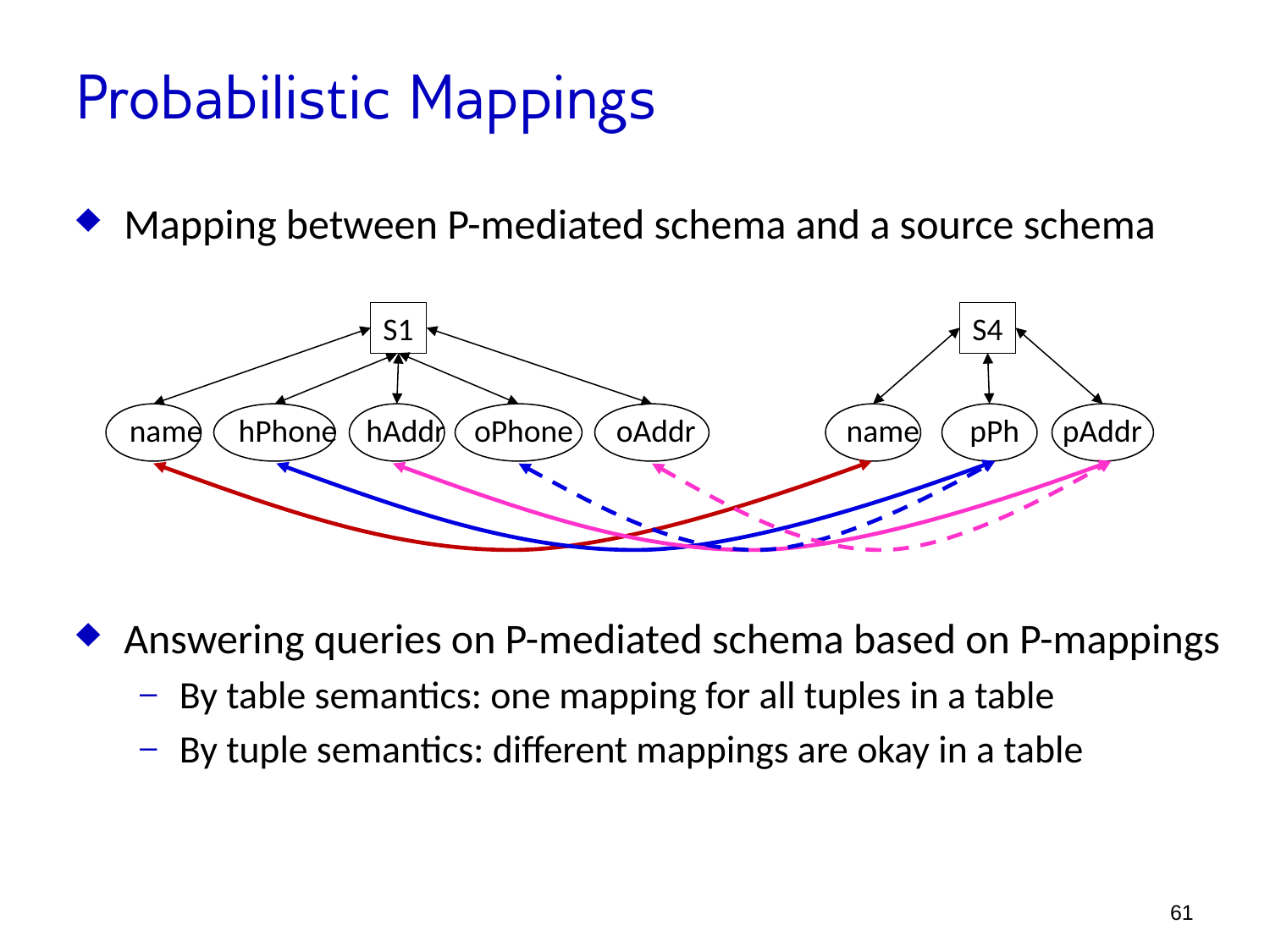

Probabilistic Mappings
Mapping between P-mediated schema and a source schema

Answering queries on P-mediated schema based on P-mappings
By table semantics: one mapping for all tuples in a table
By tuple semantics: different mappings are okay in a table

S1
S4
name     hPhone    hAddr    oPhone      oAddr                     name       pPh      pAddr

61